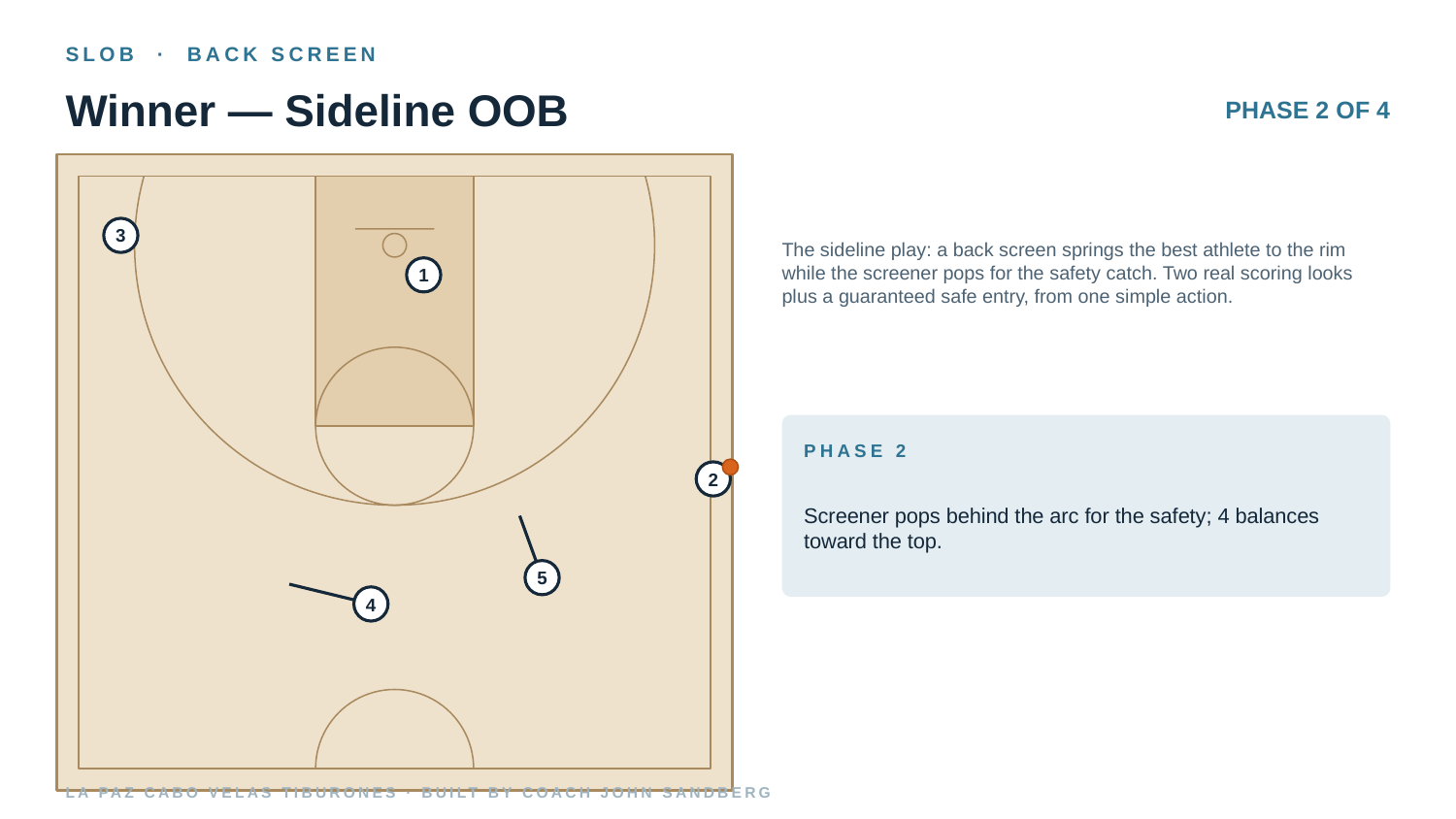

SLOB  ·  BACK SCREEN
Winner — Sideline OOB
PHASE 2 OF 4

The sideline play: a back screen springs the best athlete to the rim while the screener pops for the safety catch. Two real scoring looks plus a guaranteed safe entry, from one simple action.

3

1

PHASE 2

2
Screener pops behind the arc for the safety; 4 balances toward the top.

5

4

LA PAZ CABO VELAS TIBURONES · BUILT BY COACH JOHN SANDBERG